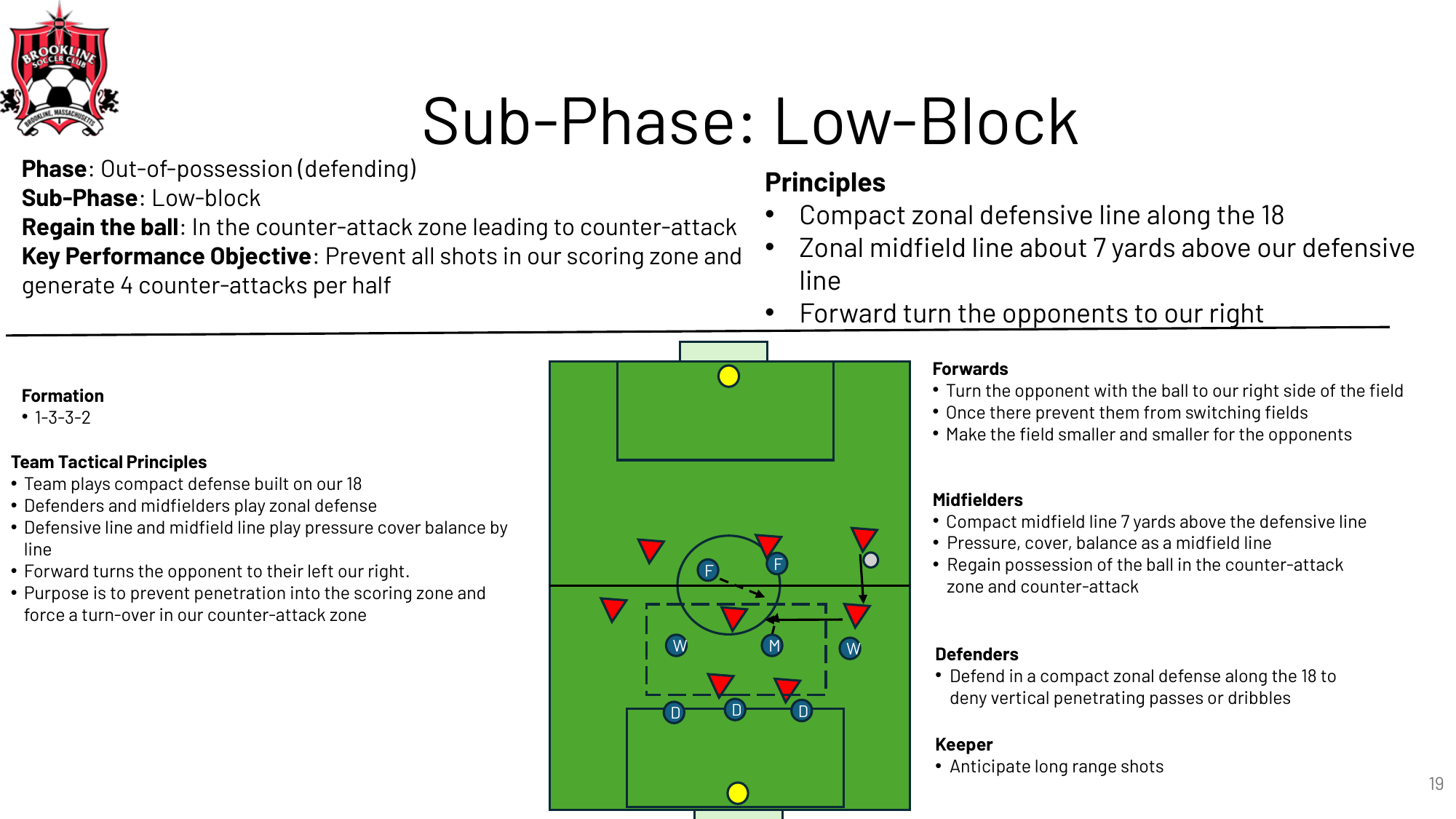

# Sub-Phase: Low-Block
Phase: Out-of-possession (defending)
Sub-Phase: Low-block
Regain the ball: In the counter-attack zone leading to counter-attack
Key Performance Objective: Prevent all shots in our scoring zone and generate 4 counter-attacks per half
Principles
Compact zonal defensive line along the 18
Zonal midfield line about 7 yards above our defensive line
Forward turn the opponents to our right

Forwards
Turn the opponent with the ball to our right side of the field
Once there prevent them from switching fields
Make the field smaller and smaller for the opponents

Formation
1-3-3-2
Team Tactical Principles
Team plays compact defense built on our 18
Defenders and midfielders play zonal defense
Defensive line and midfield line play pressure cover balance by line
Forward turns the opponent to their left our right.
Purpose is to prevent penetration into the scoring zone and force a turn-over in our counter-attack zone
Midfielders
Compact midfield line 7 yards above the defensive line
Pressure, cover, balance as a midfield line
Regain possession of the ball in the counter-attack zone and counter-attack

F
F

W
M
Defenders
Defend in a compact zonal defense along the 18 to deny vertical penetrating passes or dribbles
W

D
D
D
Keeper
Anticipate long range shots
19